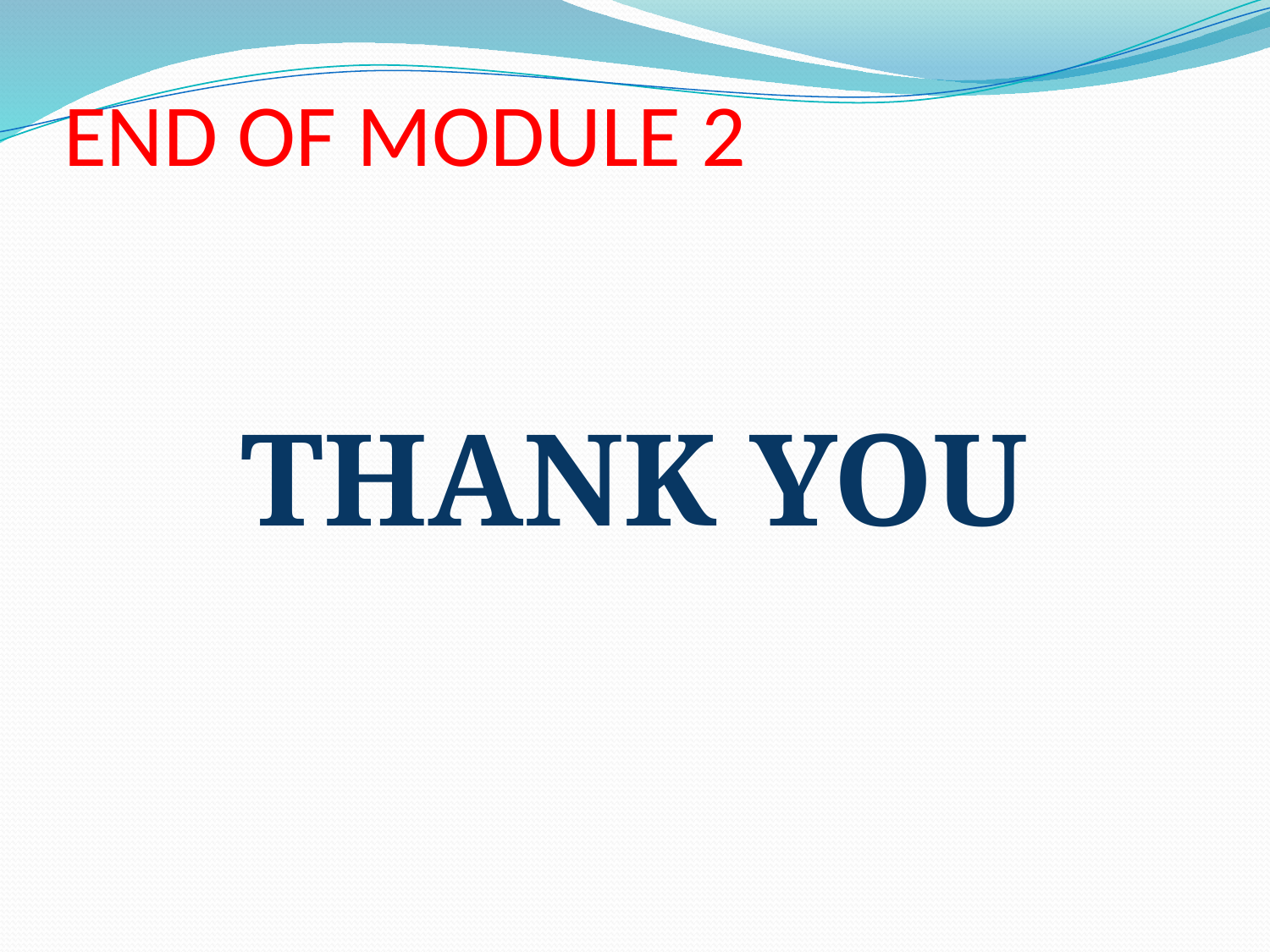

# END OF MODULE 2
THANK YOU